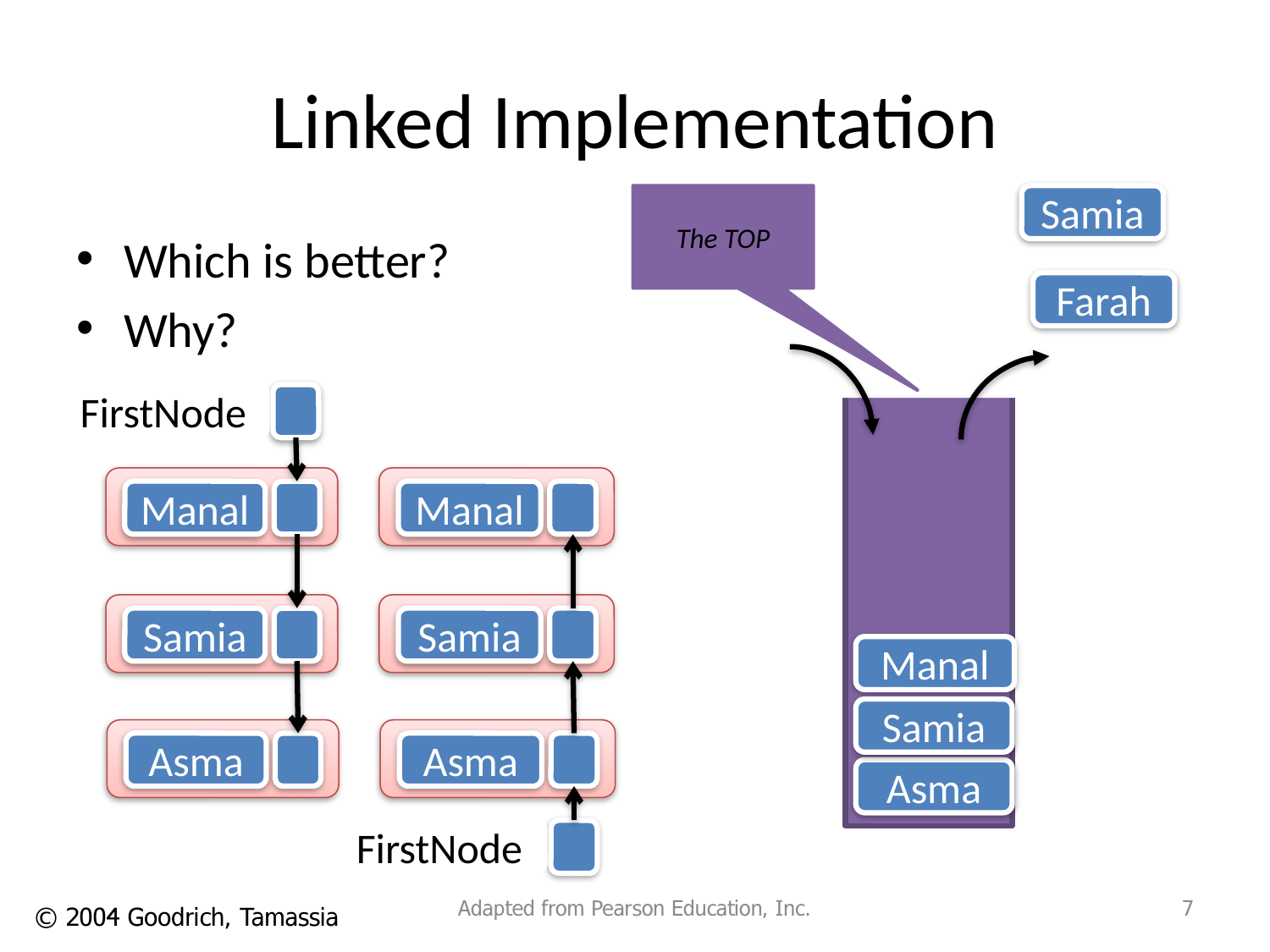

# Linked Implementation
The TOP
Samia
Which is better?
Why?
Farah

FirstNode

Manal

Samia

Asma

Manal

Samia

Asma

FirstNode

Manal
Samia
Asma
Adapted from Pearson Education, Inc.
7